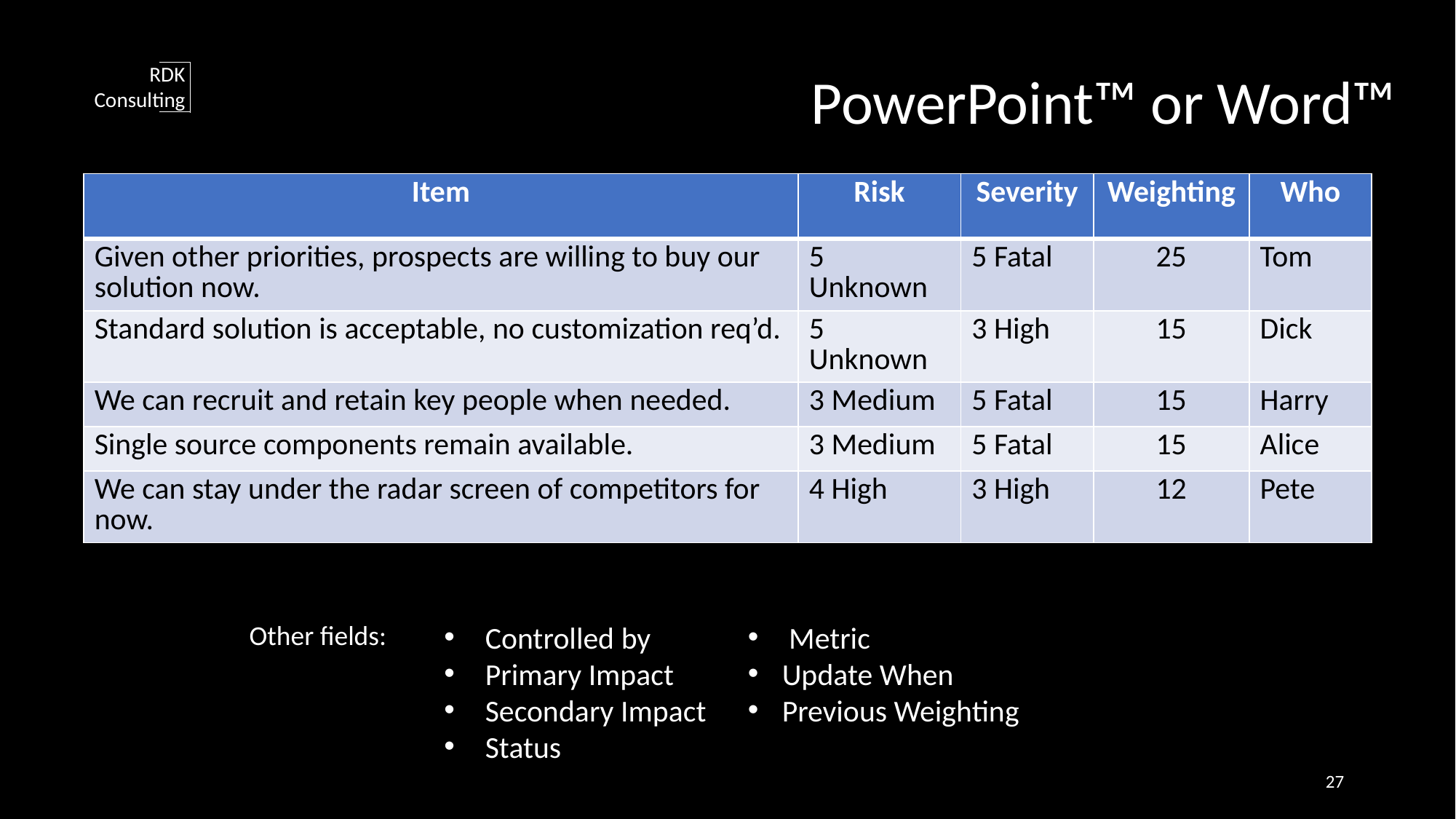

# PowerPoint™ or Word™
| Item | Risk | Severity | Weighting | Who |
| --- | --- | --- | --- | --- |
| Given other priorities, prospects are willing to buy our solution now. | 5 Unknown | 5 Fatal | 25 | Tom |
| Standard solution is acceptable, no customization req’d. | 5 Unknown | 3 High | 15 | Dick |
| We can recruit and retain key people when needed. | 3 Medium | 5 Fatal | 15 | Harry |
| Single source components remain available. | 3 Medium | 5 Fatal | 15 | Alice |
| We can stay under the radar screen of competitors for now. | 4 High | 3 High | 12 | Pete |
Other fields:
Controlled by
Primary Impact
Secondary Impact
Status
Metric
Update When
Previous Weighting
27